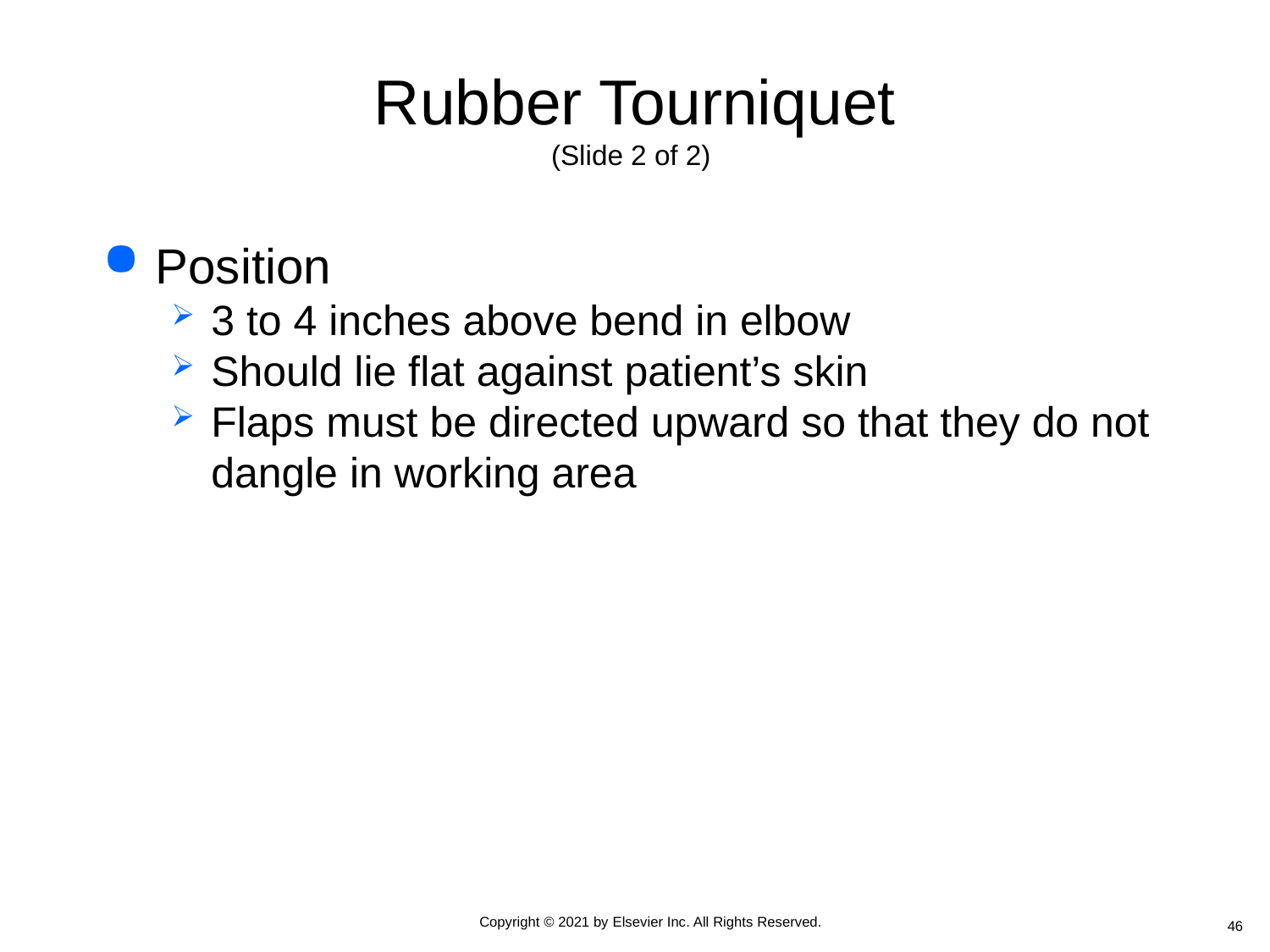

# Rubber Tourniquet (Slide 2 of 2)
Position
3 to 4 inches above bend in elbow
Should lie flat against patient’s skin
Flaps must be directed upward so that they do not dangle in working area
46